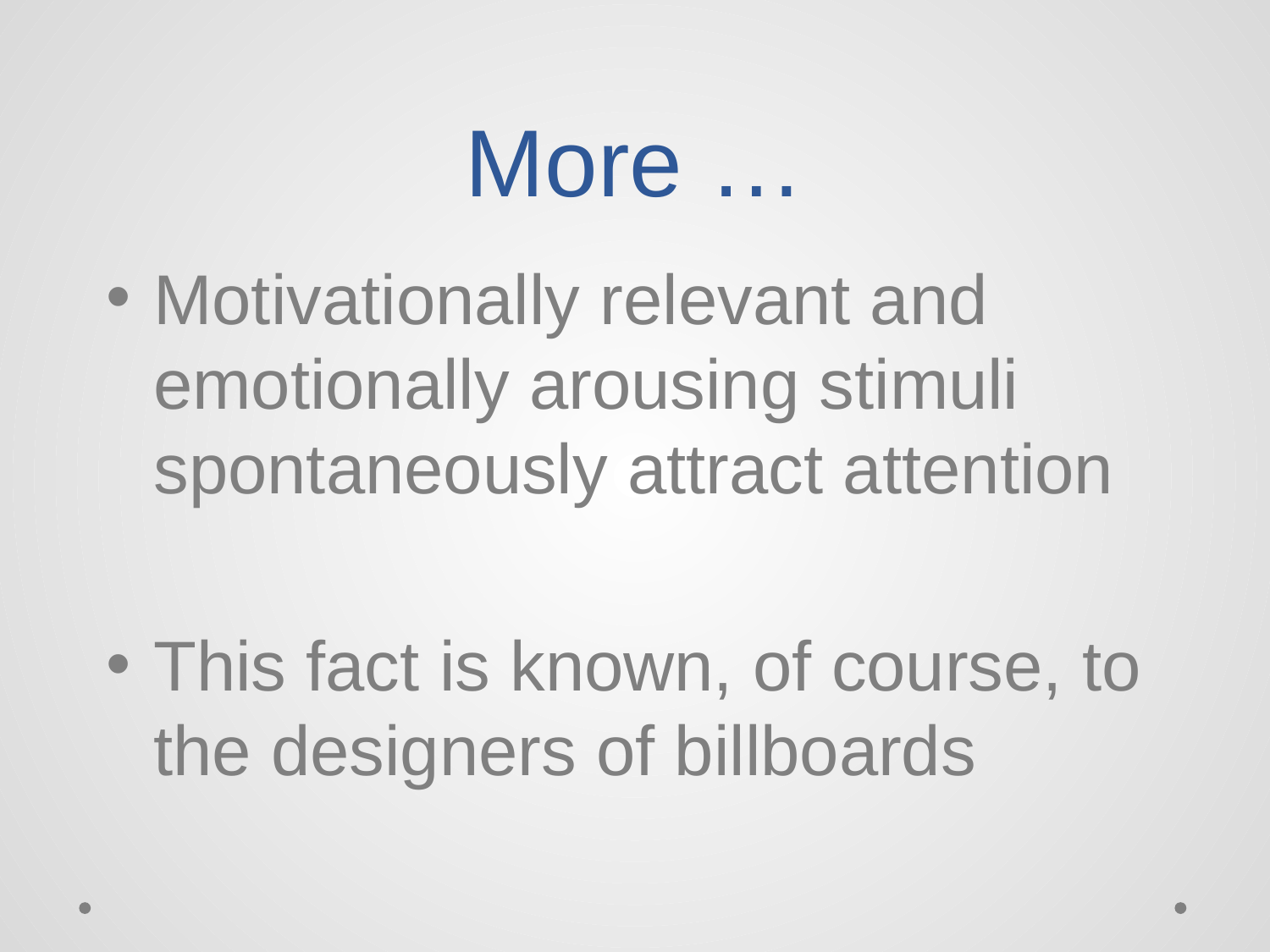

# More …
Motivationally relevant and emotionally arousing stimuli spontaneously attract attention

This fact is known, of course, to the designers of billboards